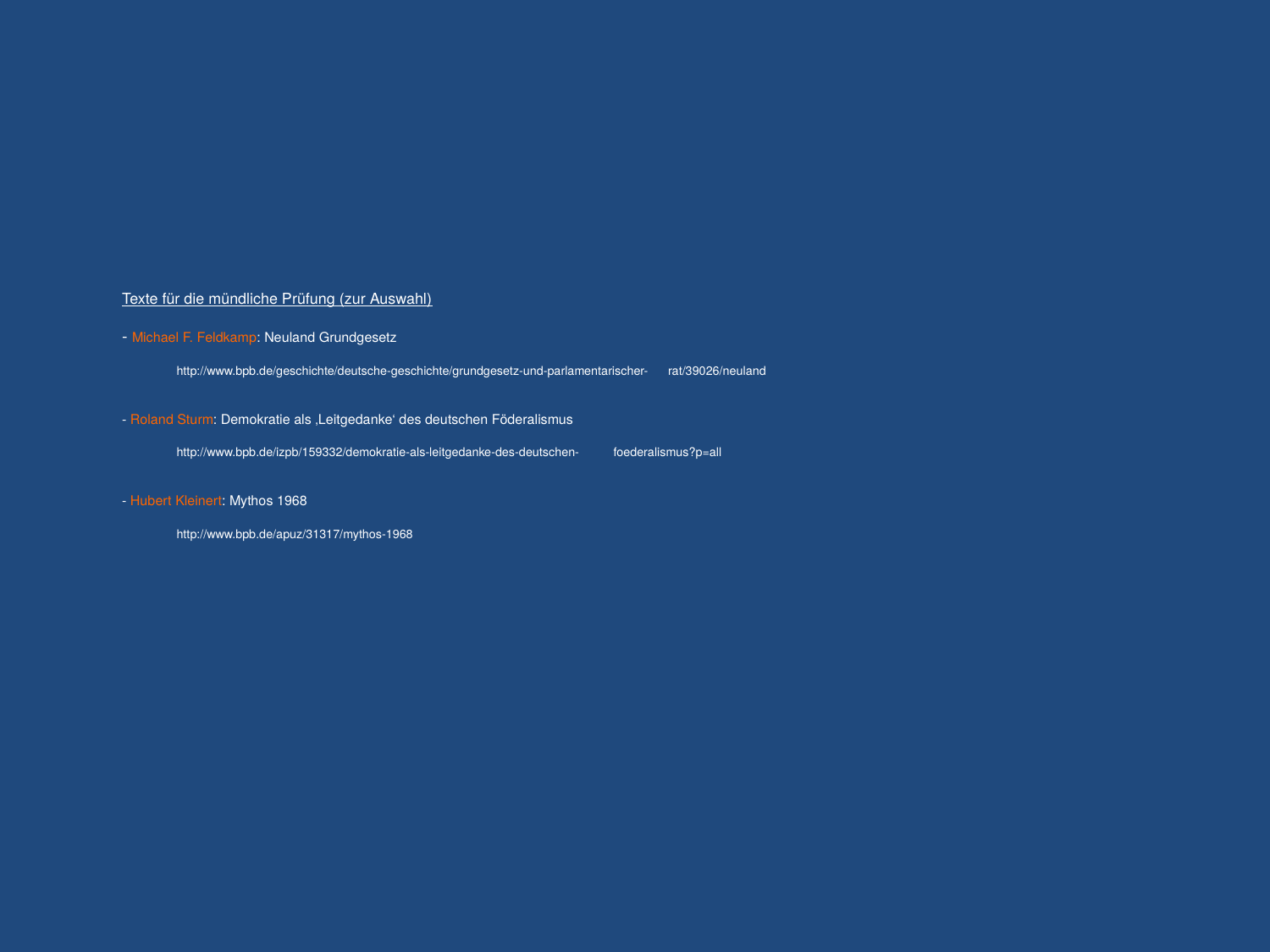

# Texte für die mündliche Prüfung (zur Auswahl) - Michael F. Feldkamp: Neuland Grundgesetz http://www.bpb.de/geschichte/deutsche-geschichte/grundgesetz-und-parlamentarischer-	rat/39026/neuland - Roland Sturm: Demokratie als ‚Leitgedanke‘ des deutschen Föderalismus http://www.bpb.de/izpb/159332/demokratie-als-leitgedanke-des-deutschen-	foederalismus?p=all - Hubert Kleinert: Mythos 1968 http://www.bpb.de/apuz/31317/mythos-1968